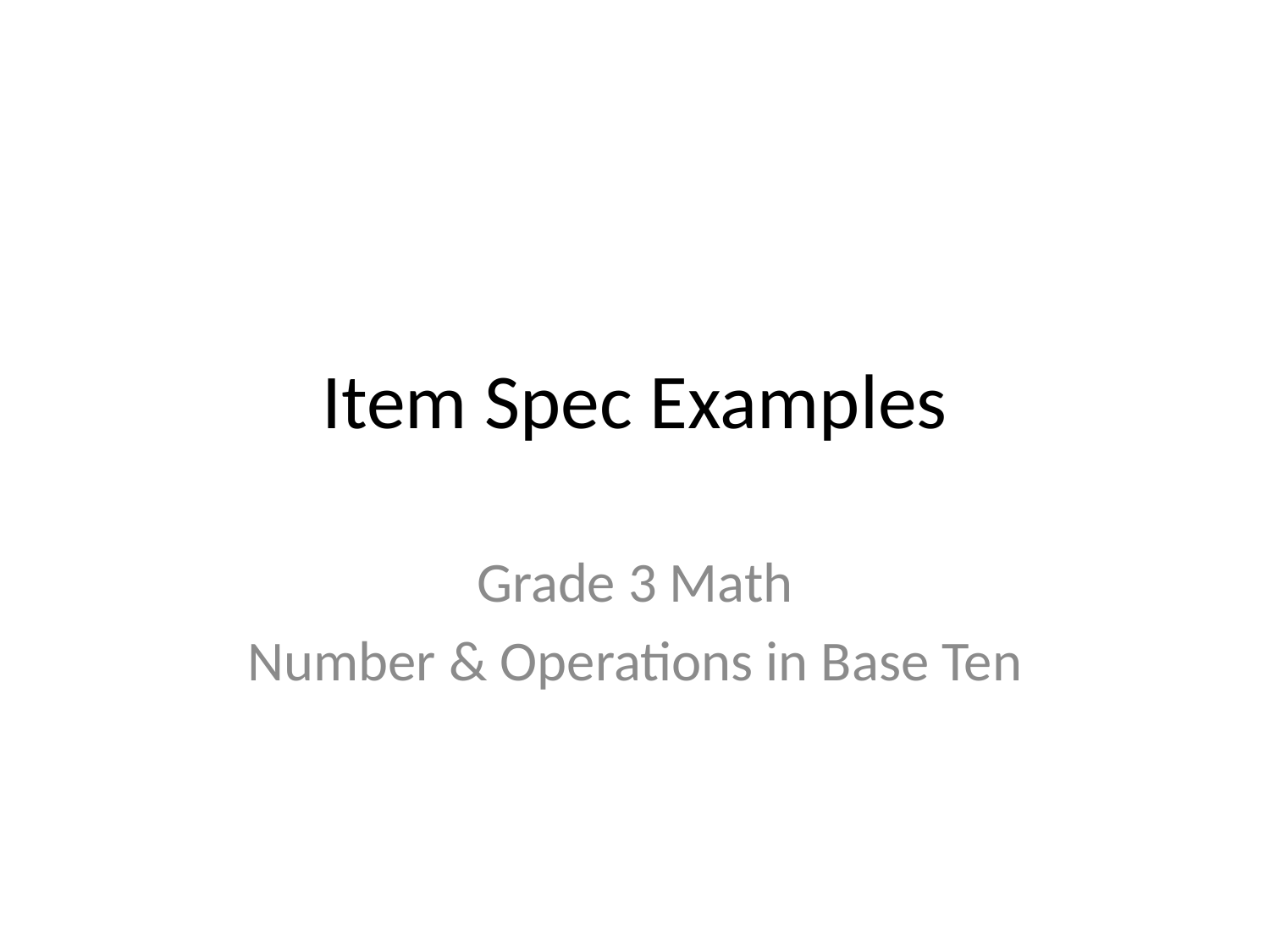

# Item Spec Examples
Grade 3 Math
Number & Operations in Base Ten